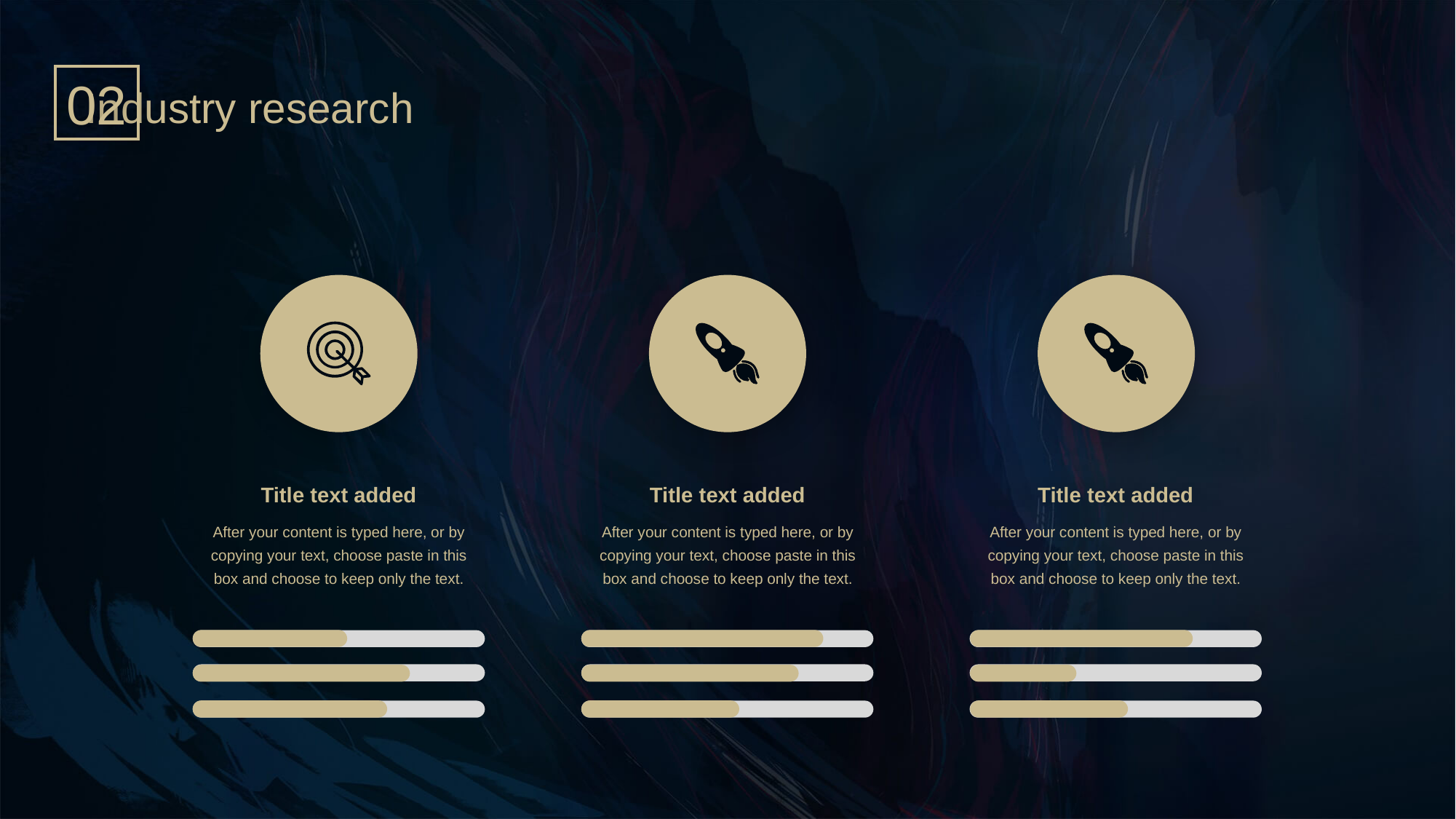

02
Industry research

Title text added
After your content is typed here, or by copying your text, choose paste in this box and choose to keep only the text.
Title text added
After your content is typed here, or by copying your text, choose paste in this box and choose to keep only the text.
Title text added
After your content is typed here, or by copying your text, choose paste in this box and choose to keep only the text.